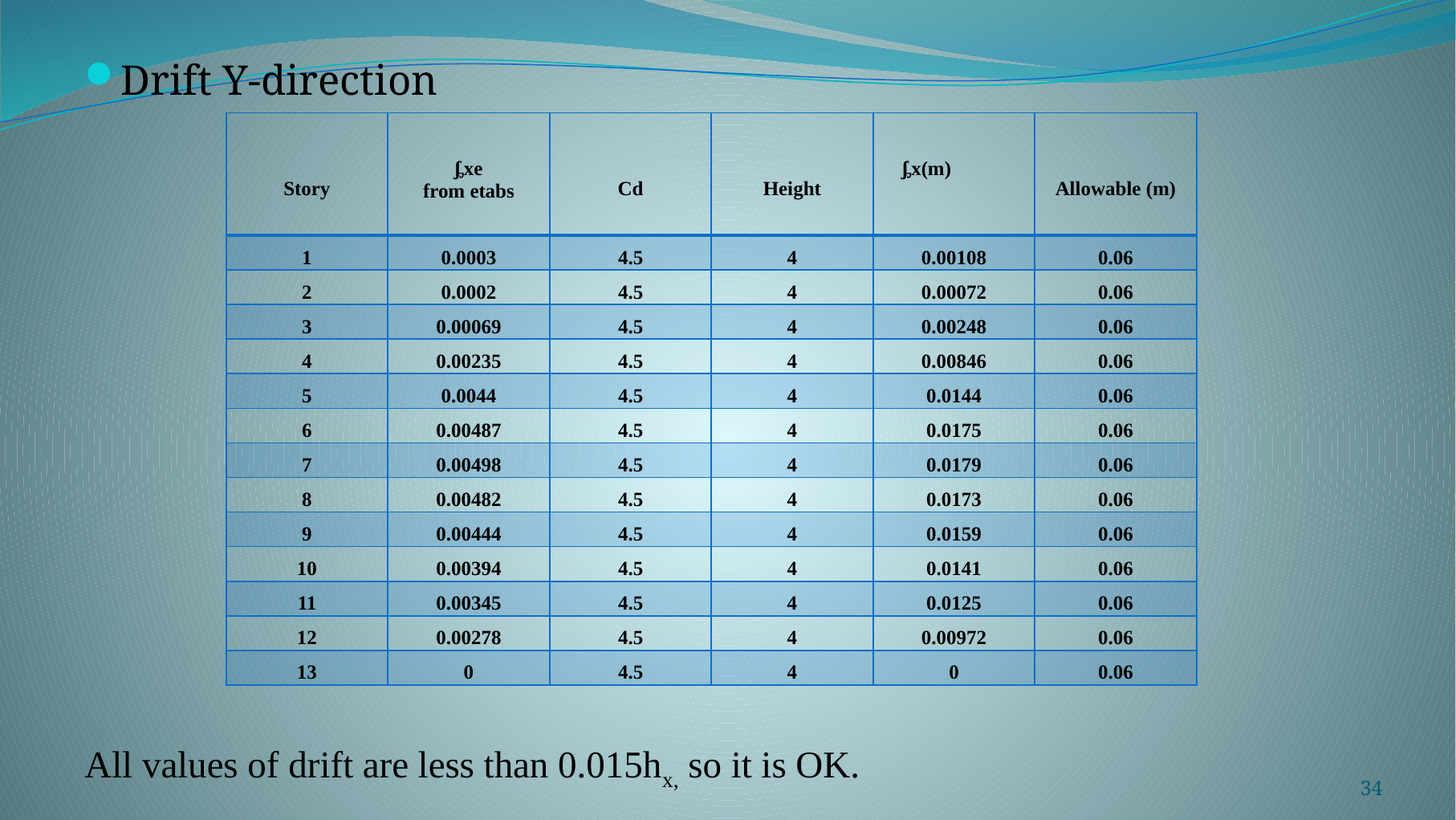

Drift Y-direction

All values of drift are less than 0.015hx, so it is OK.

| Story | ᶋxe from etabs | Cd | Height | ᶋx(m) | Allowable (m) |
| --- | --- | --- | --- | --- | --- |
| 1 | 0.0003 | 4.5 | 4 | 0.00108 | 0.06 |
| 2 | 0.0002 | 4.5 | 4 | 0.00072 | 0.06 |
| 3 | 0.00069 | 4.5 | 4 | 0.00248 | 0.06 |
| 4 | 0.00235 | 4.5 | 4 | 0.00846 | 0.06 |
| 5 | 0.0044 | 4.5 | 4 | 0.0144 | 0.06 |
| 6 | 0.00487 | 4.5 | 4 | 0.0175 | 0.06 |
| 7 | 0.00498 | 4.5 | 4 | 0.0179 | 0.06 |
| 8 | 0.00482 | 4.5 | 4 | 0.0173 | 0.06 |
| 9 | 0.00444 | 4.5 | 4 | 0.0159 | 0.06 |
| 10 | 0.00394 | 4.5 | 4 | 0.0141 | 0.06 |
| 11 | 0.00345 | 4.5 | 4 | 0.0125 | 0.06 |
| 12 | 0.00278 | 4.5 | 4 | 0.00972 | 0.06 |
| 13 | 0 | 4.5 | 4 | 0 | 0.06 |
34